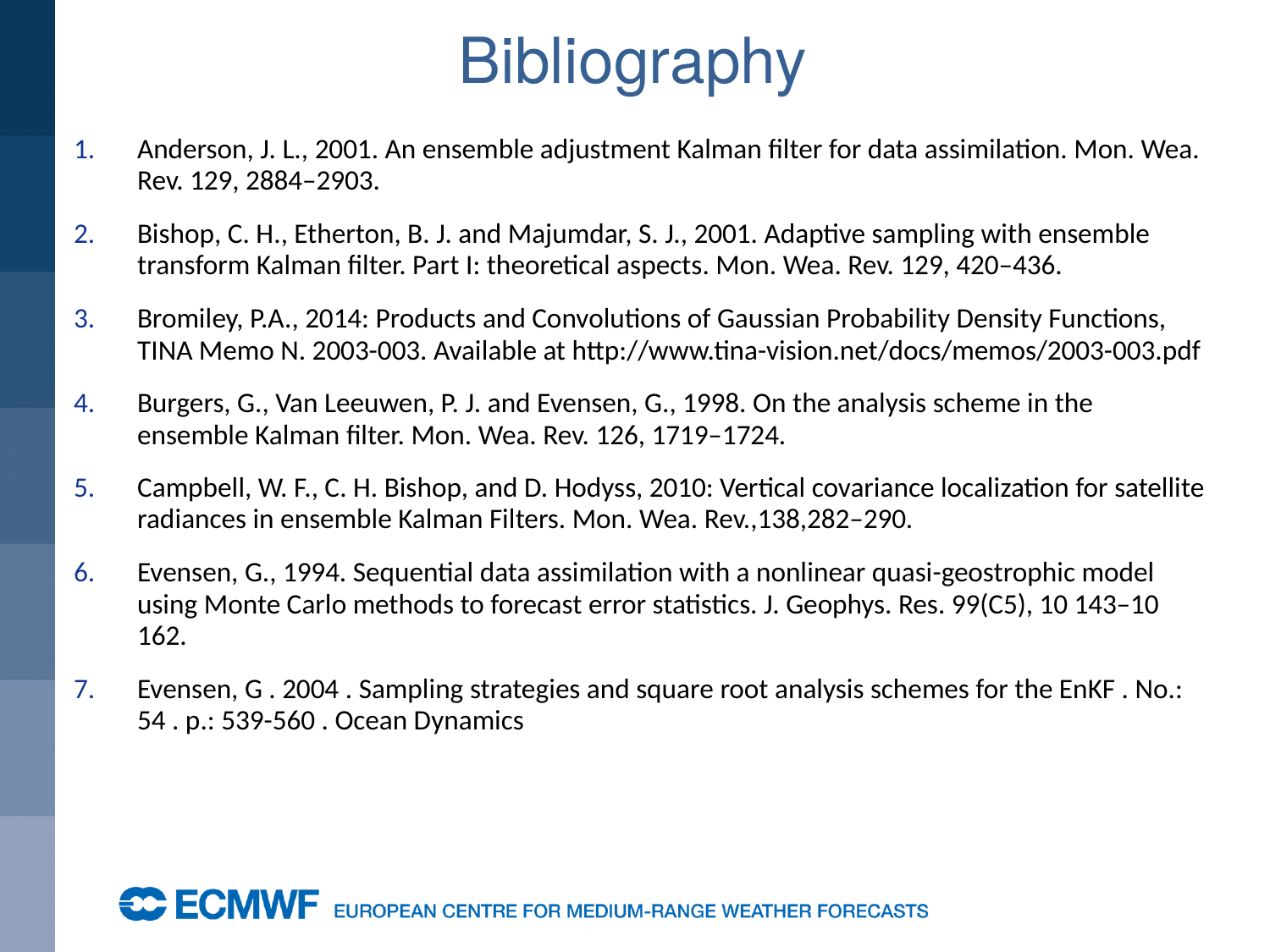

# Bibliography
Anderson, J. L., 2001. An ensemble adjustment Kalman filter for data assimilation. Mon. Wea. Rev. 129, 2884–2903.
Bishop, C. H., Etherton, B. J. and Majumdar, S. J., 2001. Adaptive sampling with ensemble transform Kalman filter. Part I: theoretical aspects. Mon. Wea. Rev. 129, 420–436.
Bromiley, P.A., 2014: Products and Convolutions of Gaussian Probability Density Functions, TINA Memo N. 2003-003. Available at http://www.tina-vision.net/docs/memos/2003-003.pdf
Burgers, G., Van Leeuwen, P. J. and Evensen, G., 1998. On the analysis scheme in the ensemble Kalman filter. Mon. Wea. Rev. 126, 1719–1724.
Campbell, W. F., C. H. Bishop, and D. Hodyss, 2010: Vertical covariance localization for satellite radiances in ensemble Kalman Filters. Mon. Wea. Rev.,138,282–290.
Evensen, G., 1994. Sequential data assimilation with a nonlinear quasi-geostrophic model using Monte Carlo methods to forecast error statistics. J. Geophys. Res. 99(C5), 10 143–10 162.
Evensen, G . 2004 . Sampling strategies and square root analysis schemes for the EnKF . No.: 54 . p.: 539-560 . Ocean Dynamics